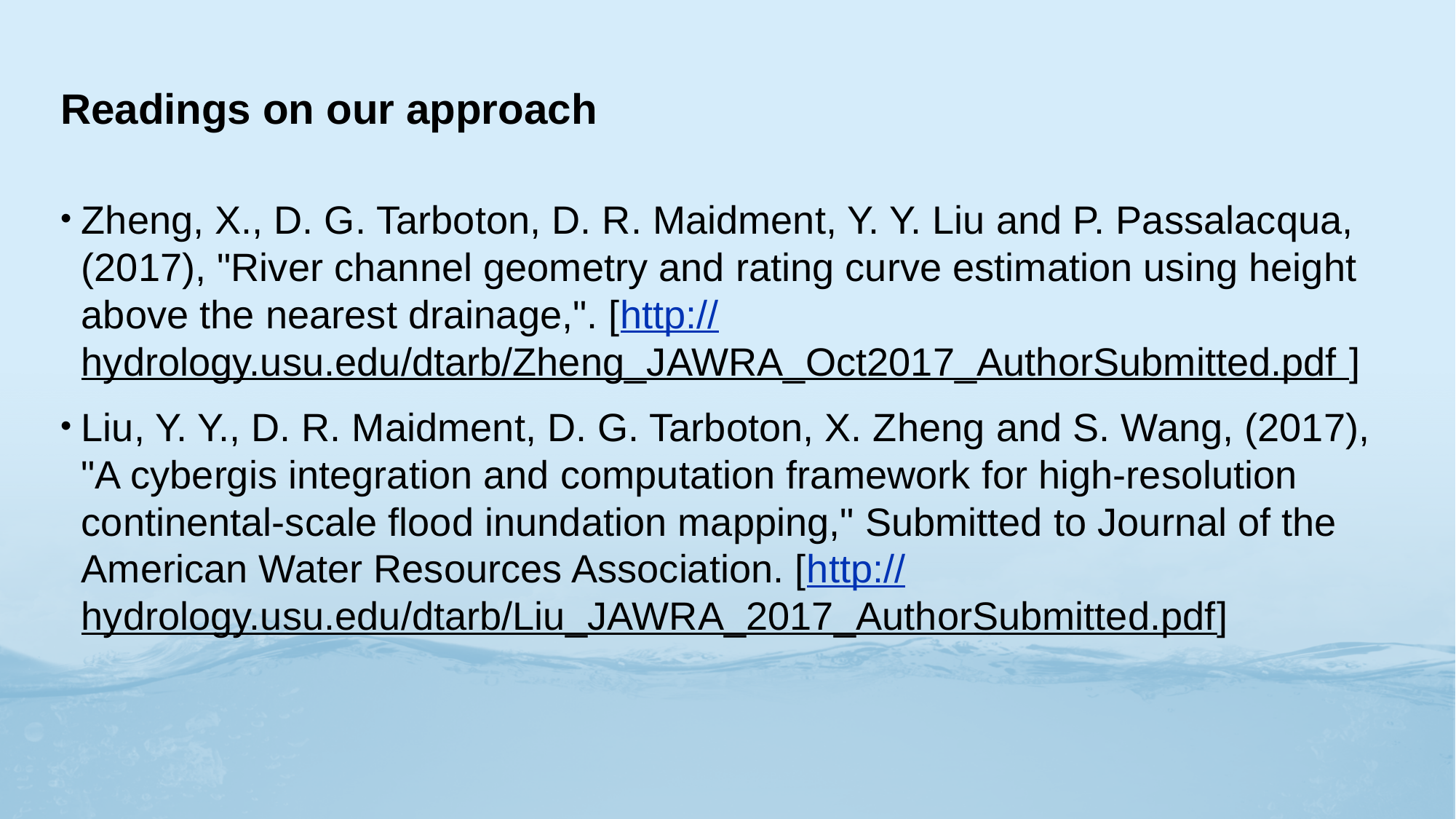

# Readings on our approach
Zheng, X., D. G. Tarboton, D. R. Maidment, Y. Y. Liu and P. Passalacqua, (2017), "River channel geometry and rating curve estimation using height above the nearest drainage,". [http://hydrology.usu.edu/dtarb/Zheng_JAWRA_Oct2017_AuthorSubmitted.pdf ]
Liu, Y. Y., D. R. Maidment, D. G. Tarboton, X. Zheng and S. Wang, (2017), "A cybergis integration and computation framework for high-resolution continental-scale flood inundation mapping," Submitted to Journal of the American Water Resources Association. [http://hydrology.usu.edu/dtarb/Liu_JAWRA_2017_AuthorSubmitted.pdf]